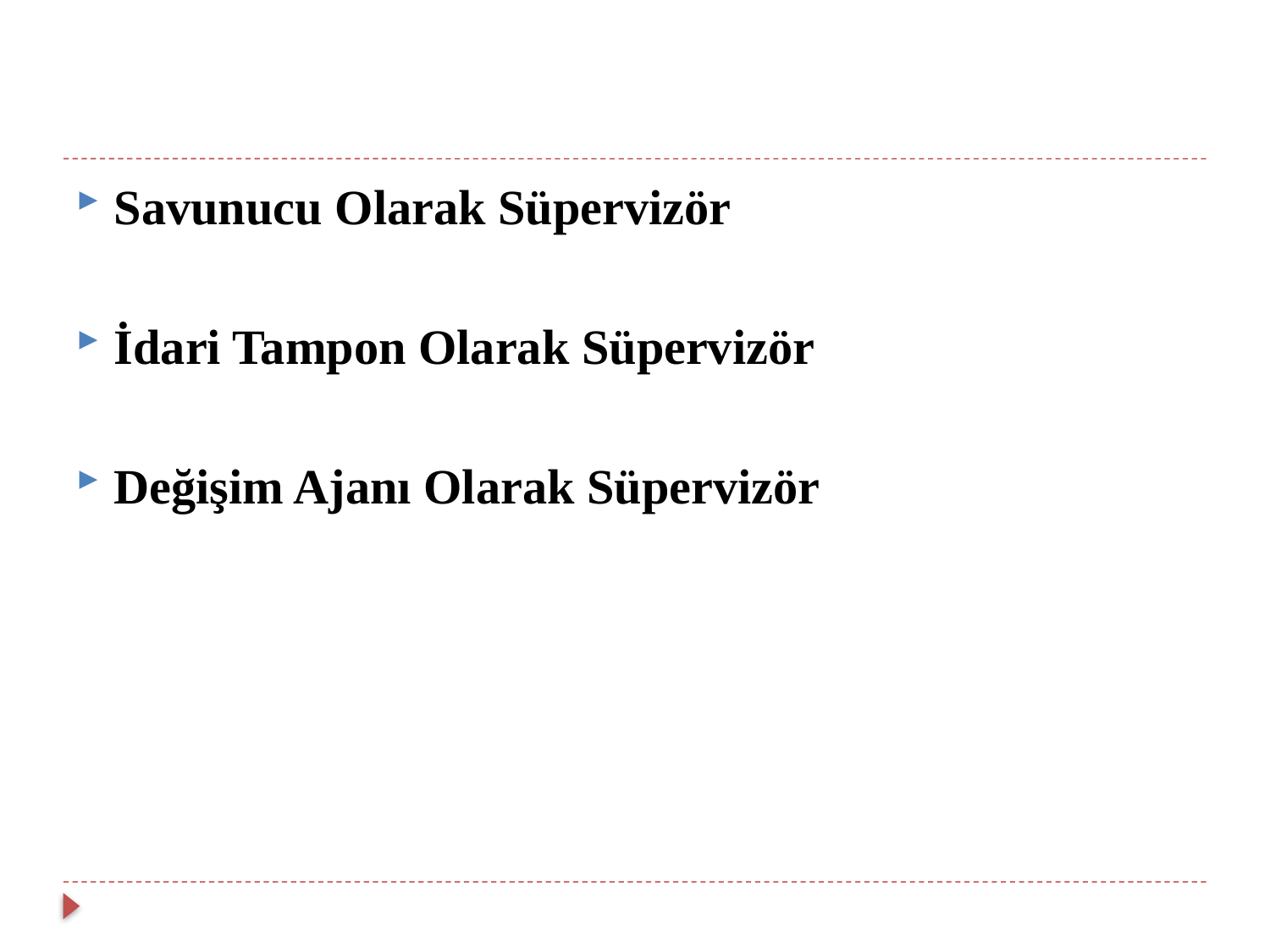

Savunucu Olarak Süpervizör

İdari Tampon Olarak Süpervizör

Değişim Ajanı Olarak Süpervizör